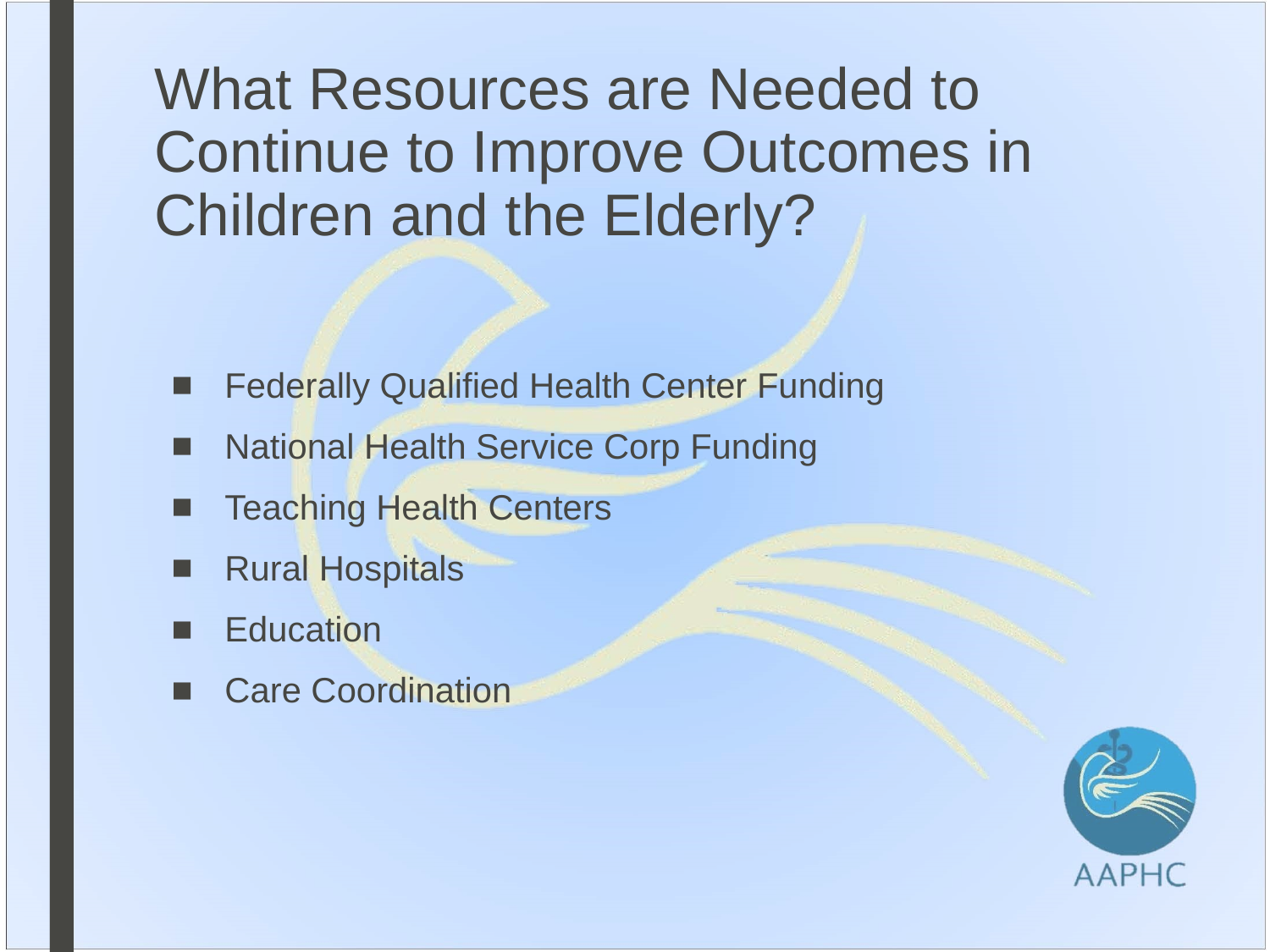

# What Resources are Needed to Continue to Improve Outcomes in Children and the Elderly?
Federally Qualified Health Center Funding
National Health Service Corp Funding
Teaching Health Centers
Rural Hospitals
Education
Care Coordination